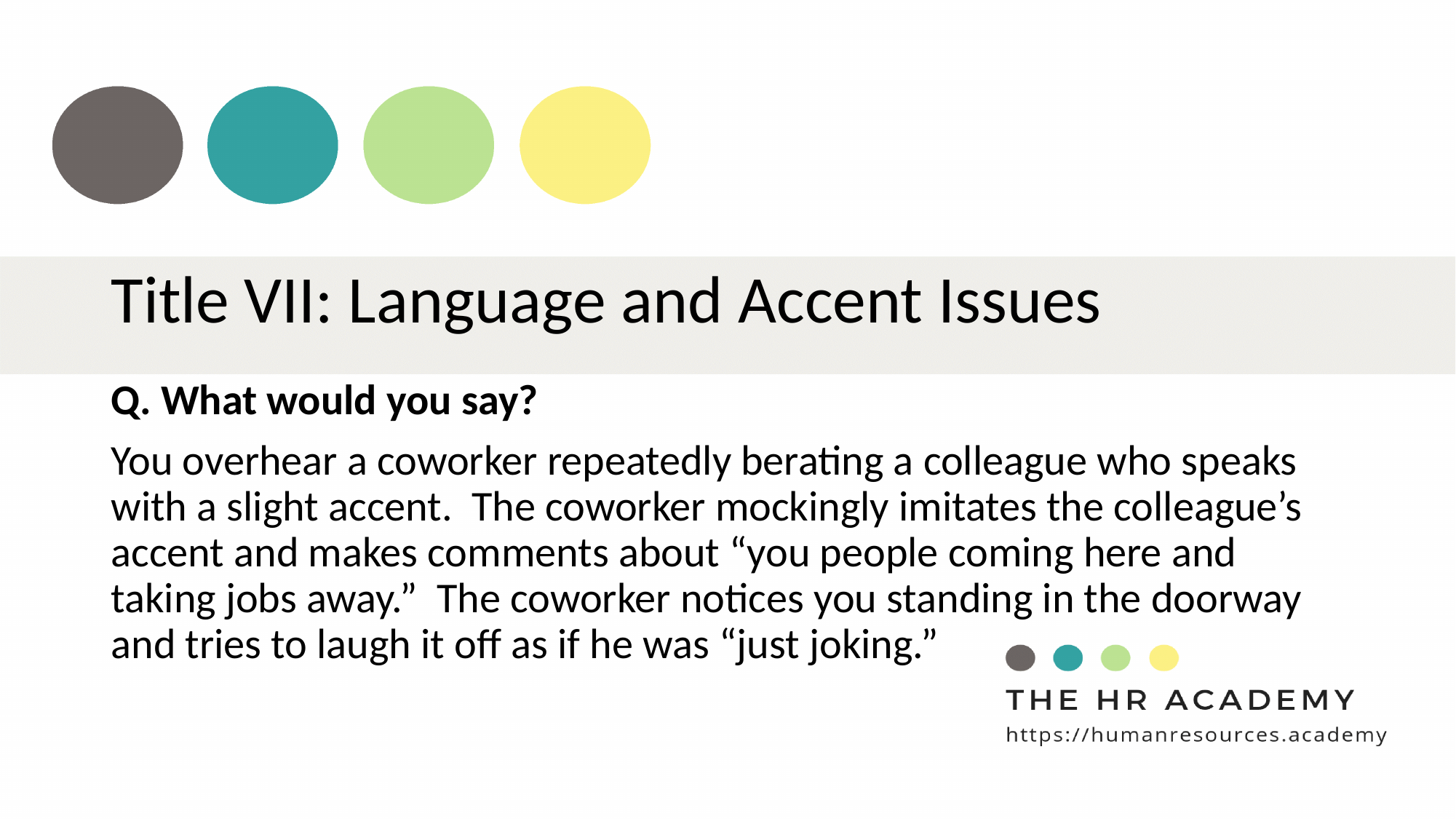

# Title VII: Language and Accent Issues
Q. What would you say?
You overhear a coworker repeatedly berating a colleague who speaks with a slight accent.  The coworker mockingly imitates the colleague’s accent and makes comments about “you people coming here and taking jobs away.”  The coworker notices you standing in the doorway and tries to laugh it off as if he was “just joking.”